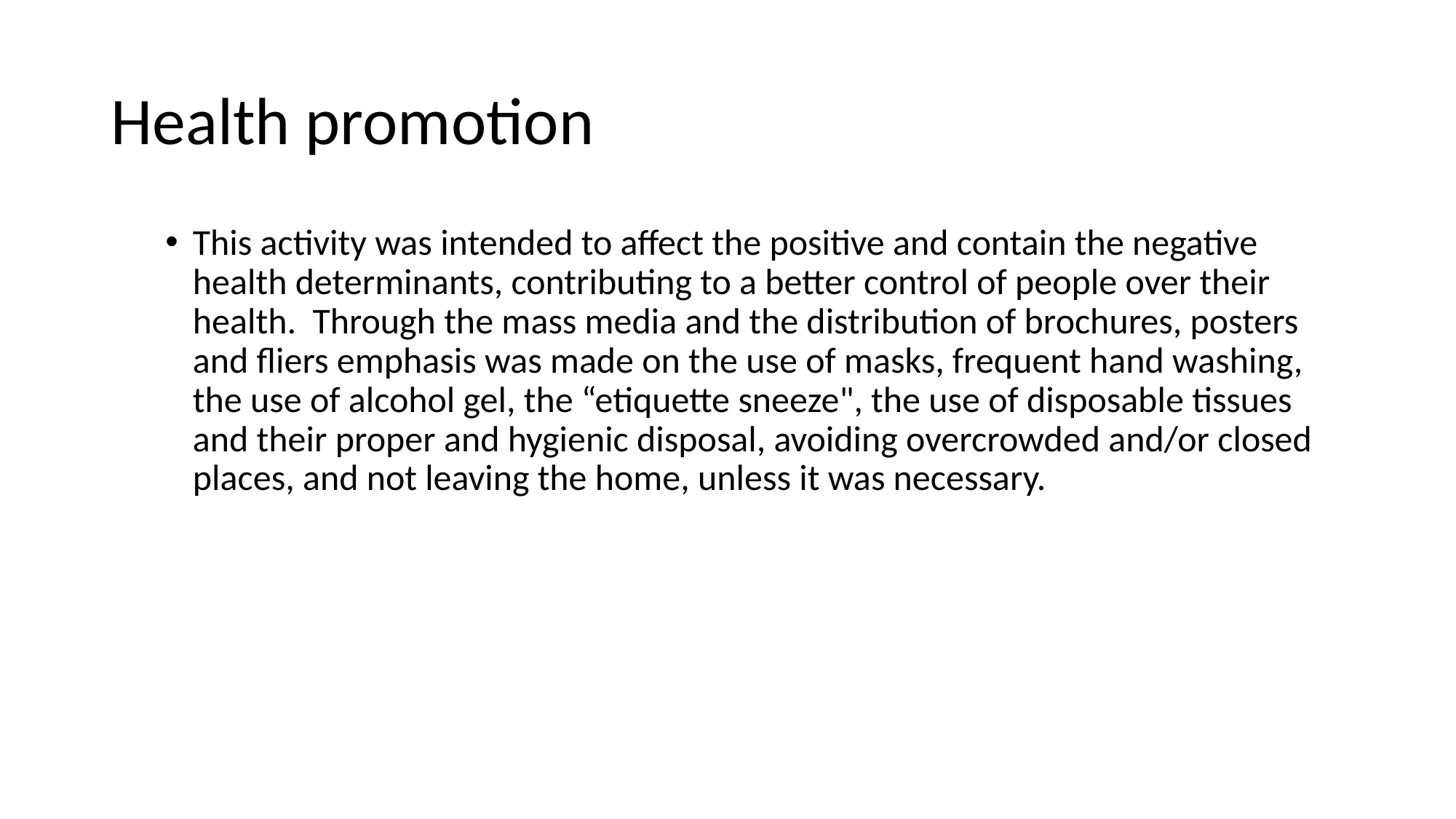

# Health promotion
This activity was intended to affect the positive and contain the negative health determinants, contributing to a better control of people over their health.  Through the mass media and the distribution of brochures, posters and fliers emphasis was made on the use of masks, frequent hand washing, the use of alcohol gel, the “etiquette sneeze", the use of disposable tissues and their proper and hygienic disposal, avoiding overcrowded and/or closed places, and not leaving the home, unless it was necessary.